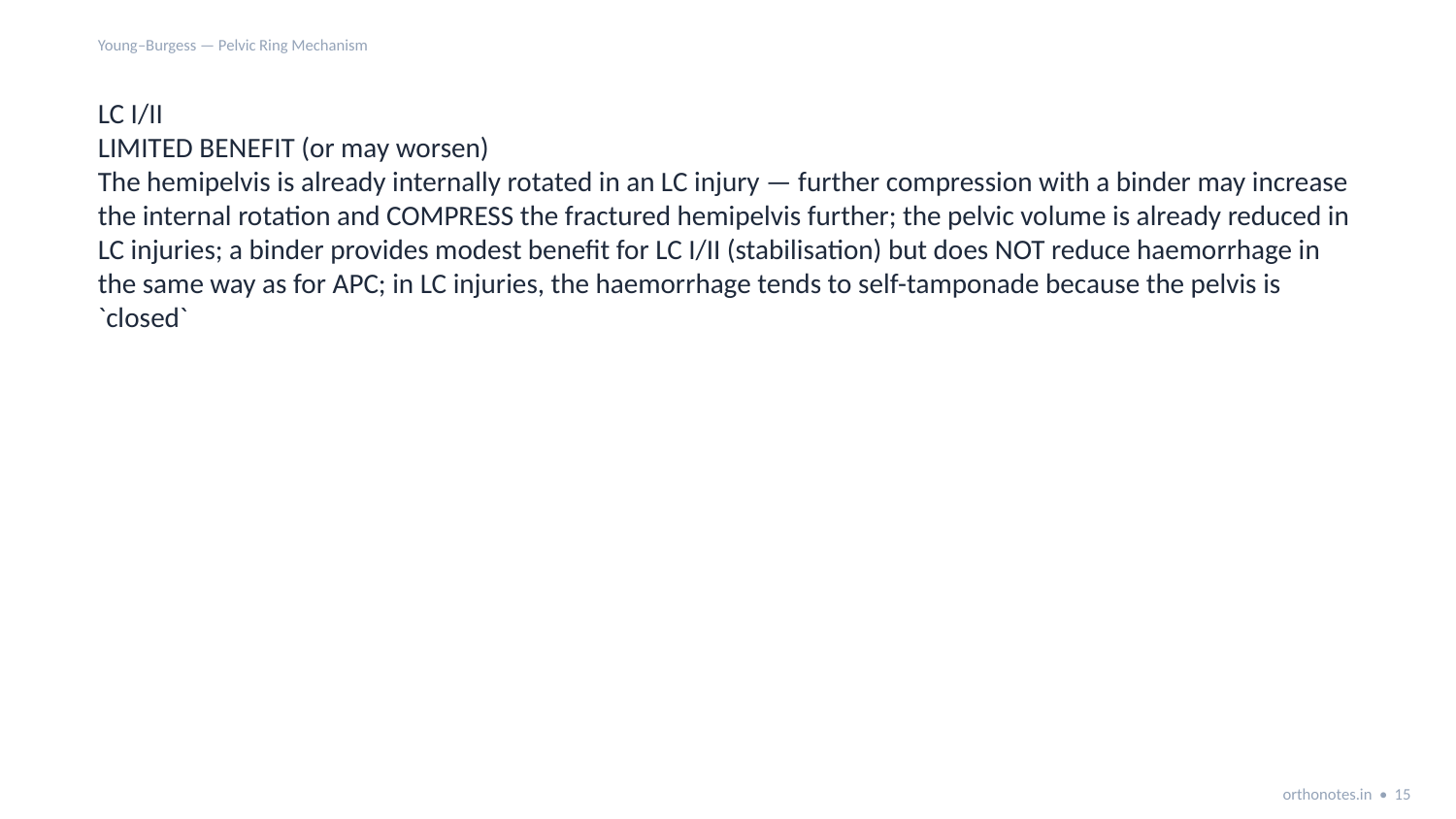

Young–Burgess — Pelvic Ring Mechanism
LC I/II
LIMITED BENEFIT (or may worsen)
The hemipelvis is already internally rotated in an LC injury — further compression with a binder may increase the internal rotation and COMPRESS the fractured hemipelvis further; the pelvic volume is already reduced in LC injuries; a binder provides modest benefit for LC I/II (stabilisation) but does NOT reduce haemorrhage in the same way as for APC; in LC injuries, the haemorrhage tends to self-tamponade because the pelvis is `closed`
orthonotes.in  •  15